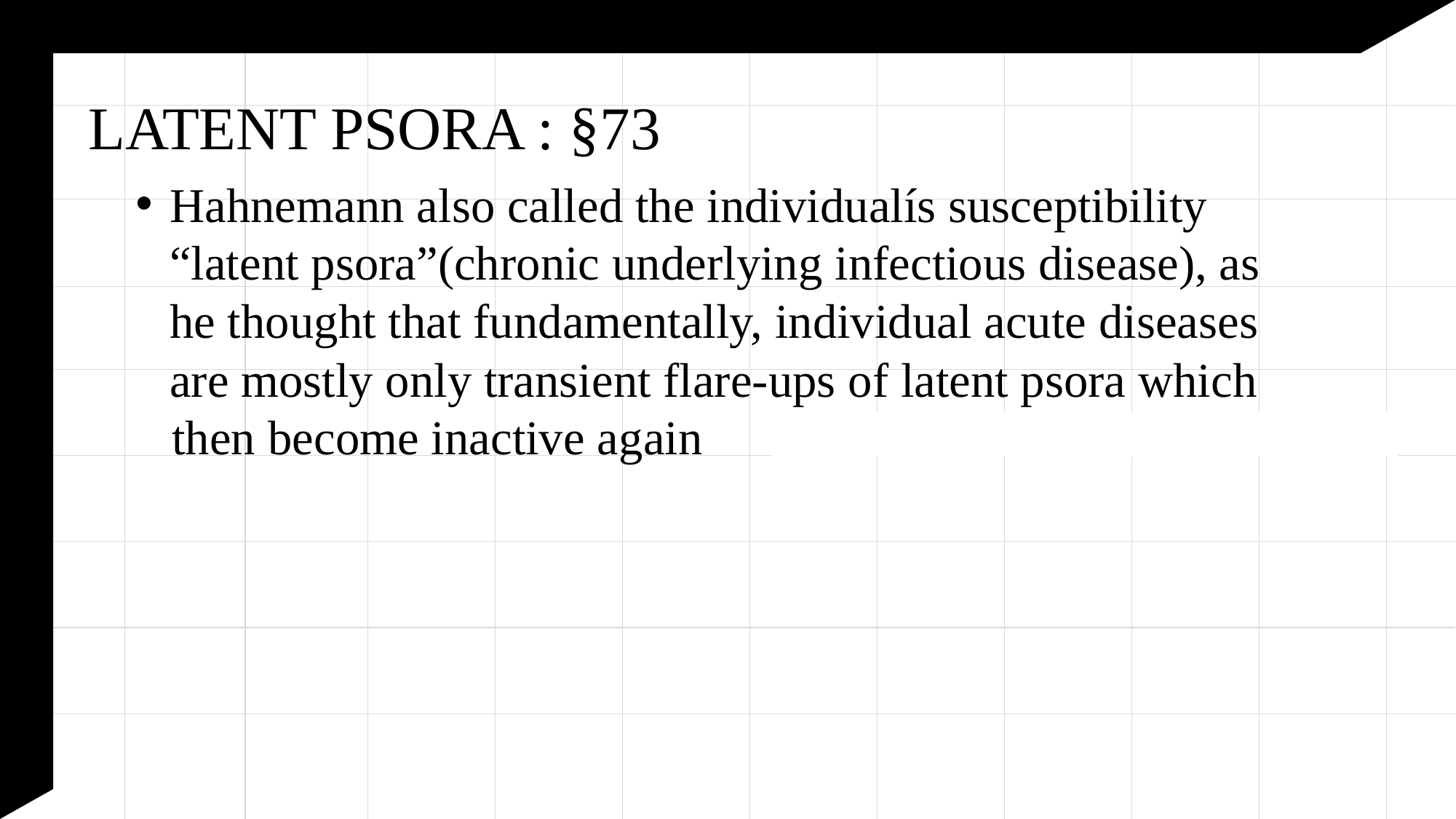

LATENT PSORA : §73

Hahnemann also called the individualís susceptibility “latent psora”(chronic underlying infectious disease), as he thought that fundamentally, individual acute diseases are mostly only transient flare-ups of latent psora which
   then become inactive again